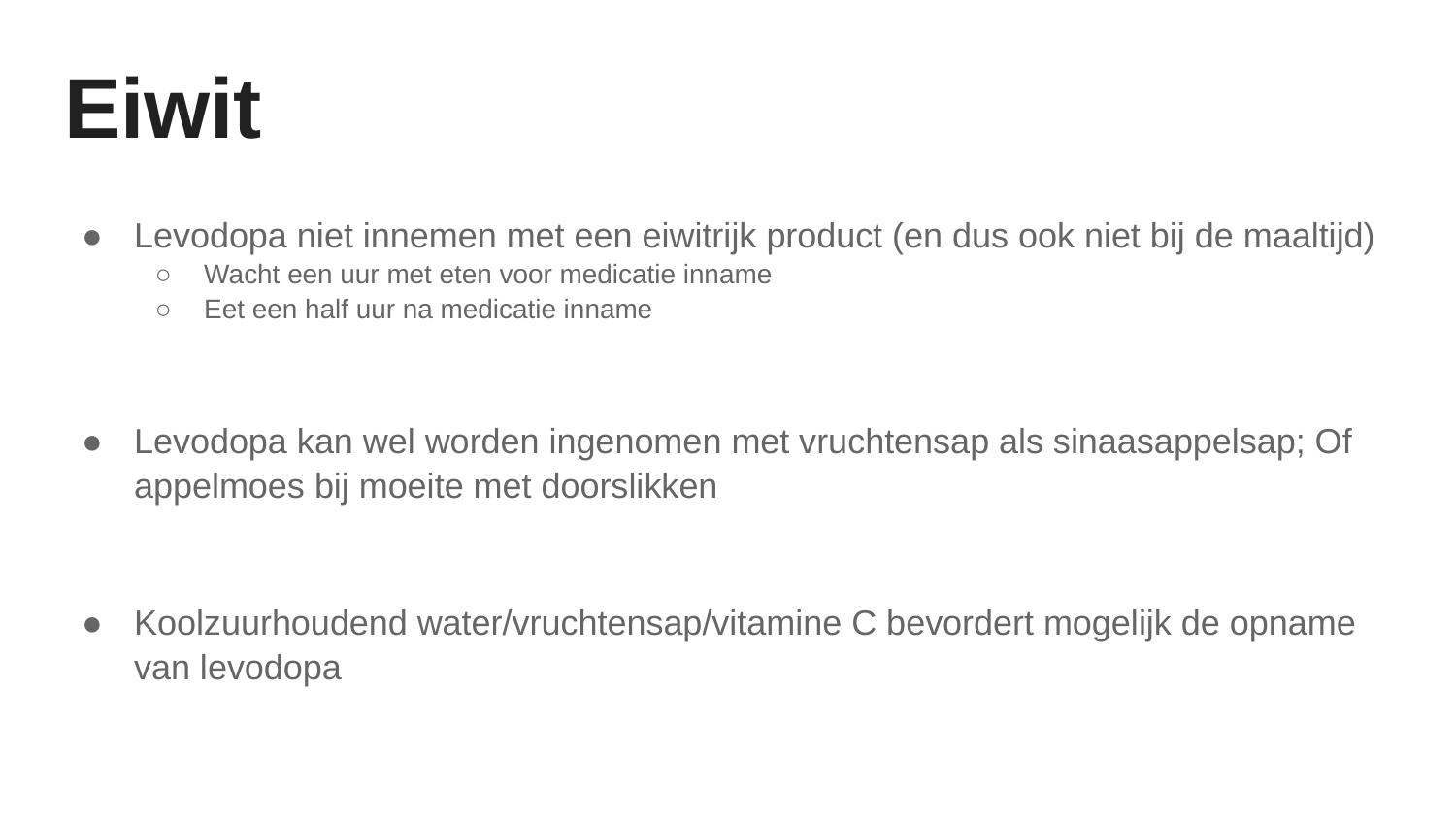

# Eiwit
Levodopa niet innemen met een eiwitrijk product (en dus ook niet bij de maaltijd)
Wacht een uur met eten voor medicatie inname
Eet een half uur na medicatie inname

Levodopa kan wel worden ingenomen met vruchtensap als sinaasappelsap; Of appelmoes bij moeite met doorslikken

Koolzuurhoudend water/vruchtensap/vitamine C bevordert mogelijk de opname van levodopa